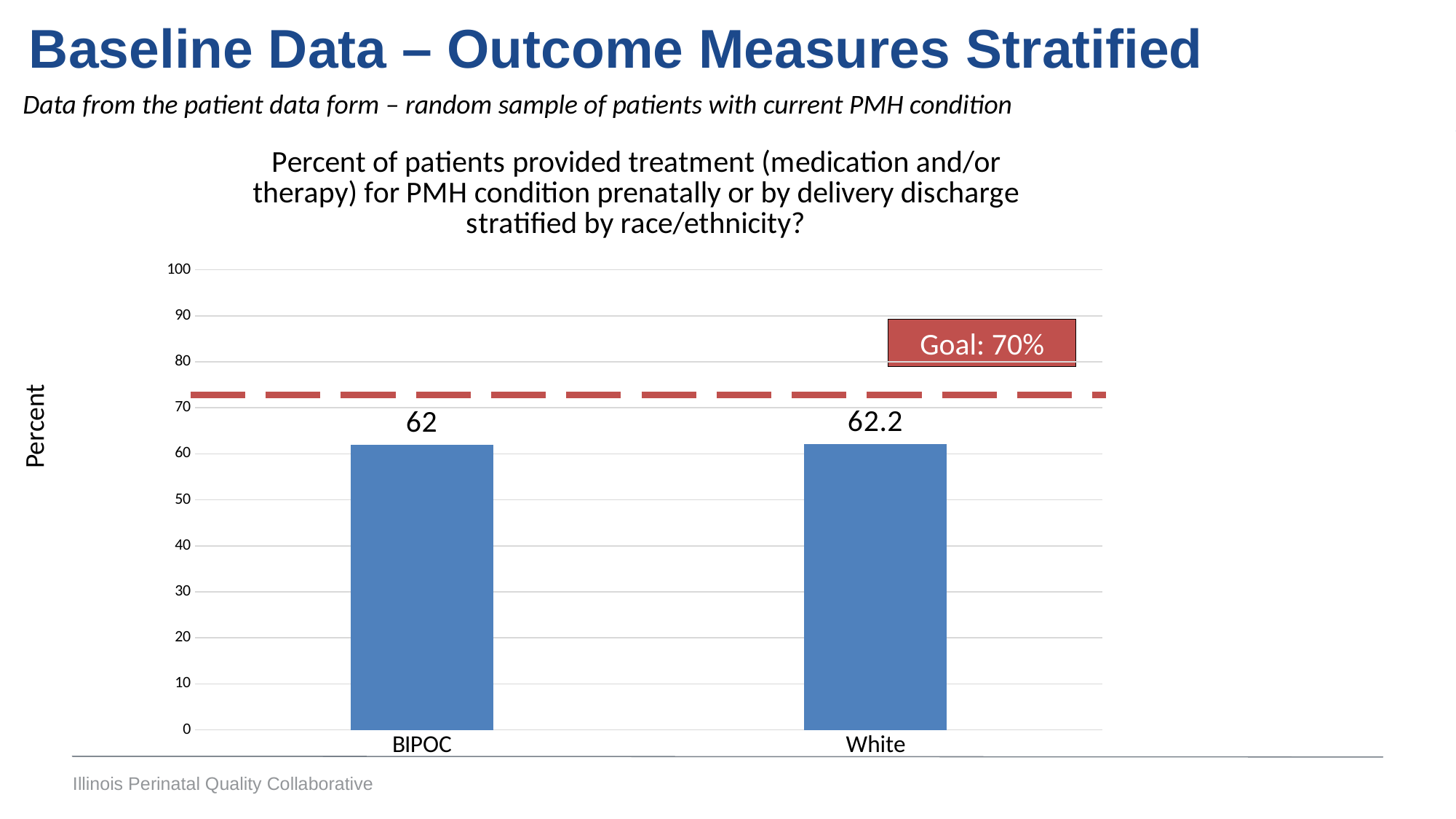

Baseline Data – Outcome Measures Stratified

Data from the patient data form – random sample of patients with current PMH condition

### Chart: Percent of patients provided treatment (medication and/or therapy) for PMH condition prenatally or by delivery discharge stratified by race/ethnicity?

| Category |  |
|---|---|
| BIPOC | 62.0 |
| White | 62.2 |
Goal: 70%
Percent

Illinois Perinatal Quality Collaborative